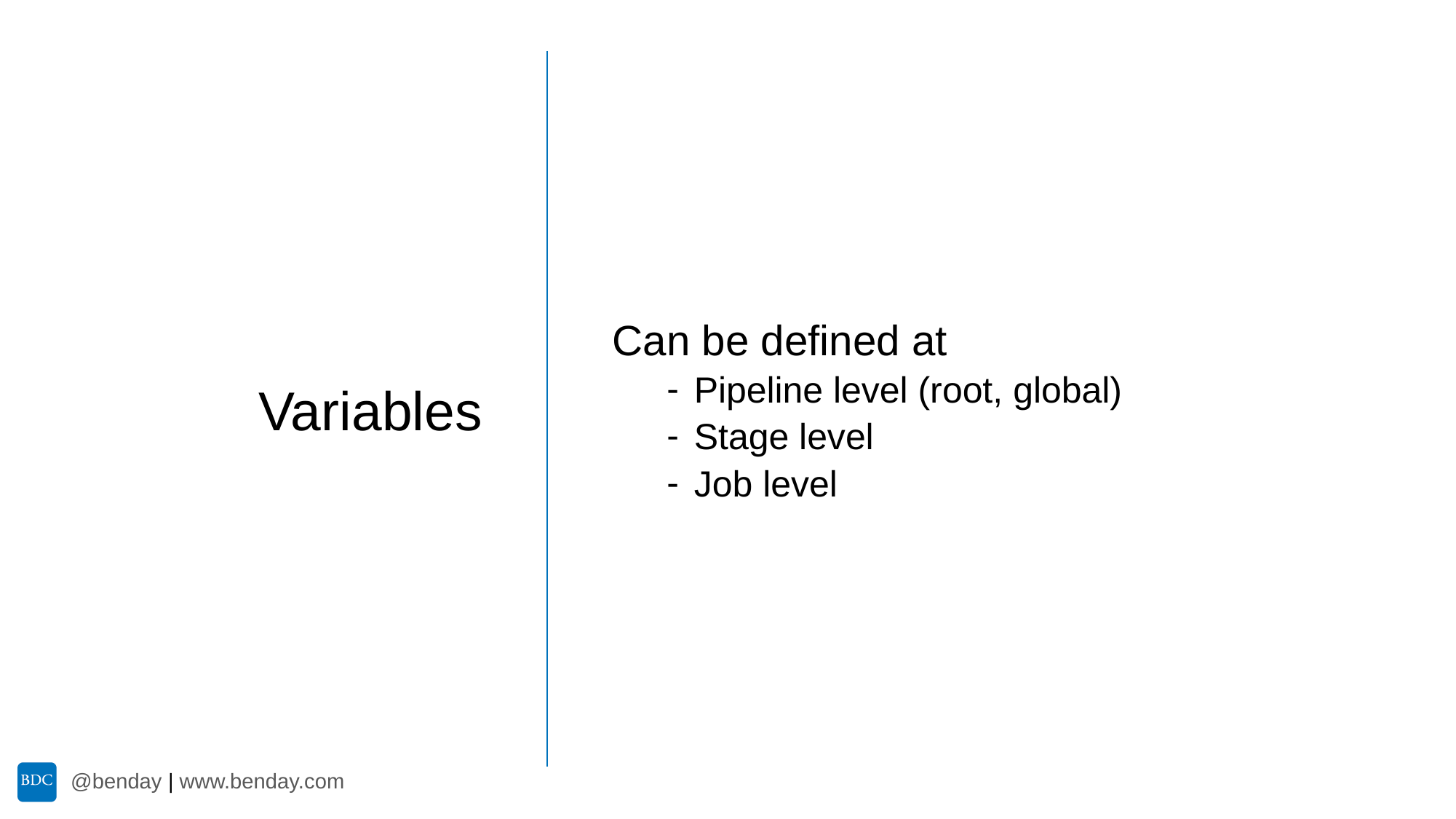

Can be defined at
Pipeline level (root, global)
Stage level
Job level
Variables